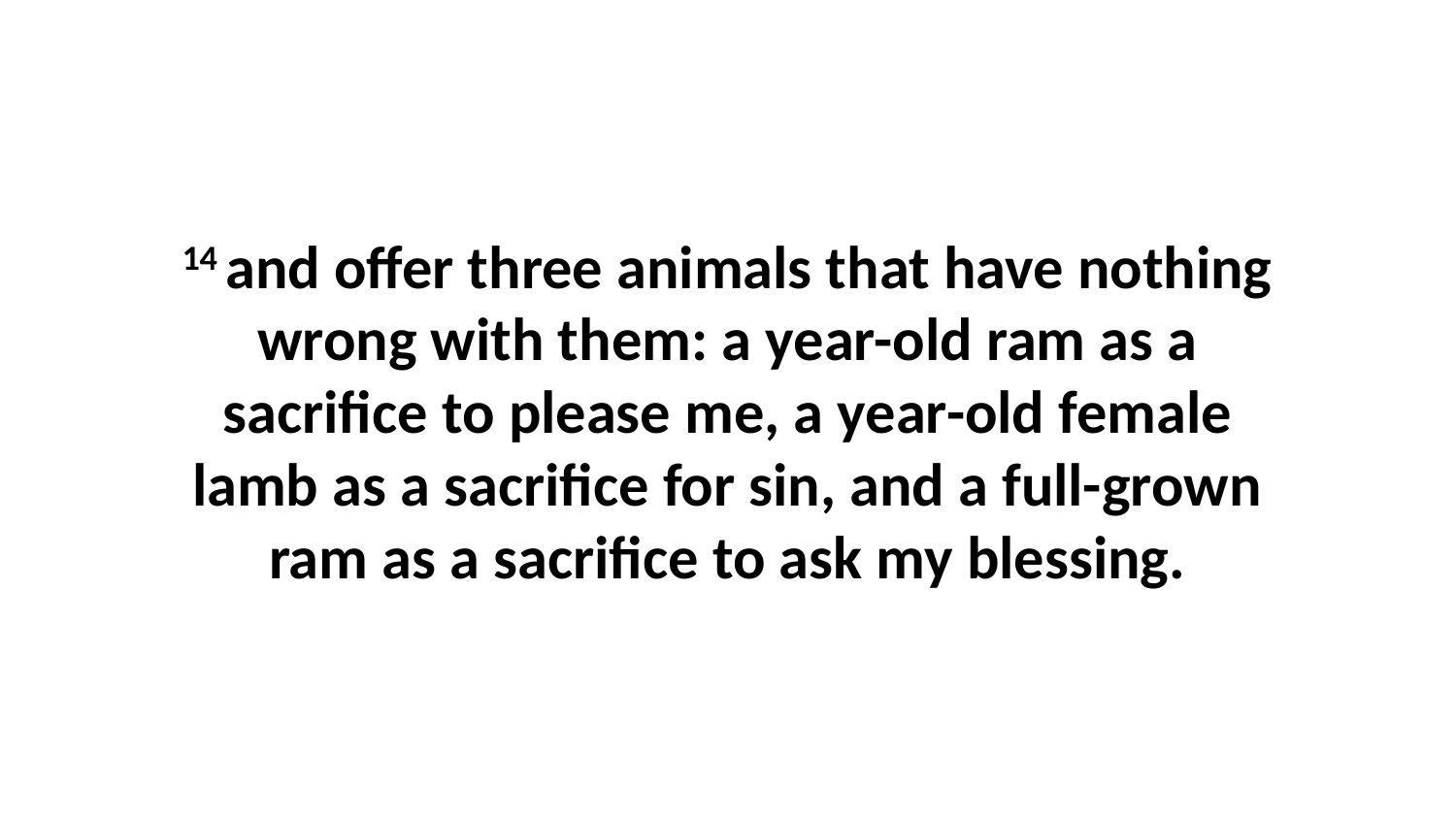

14 and offer three animals that have nothing wrong with them: a year-old ram as a sacrifice to please me, a year-old female lamb as a sacrifice for sin, and a full-grown ram as a sacrifice to ask my blessing.